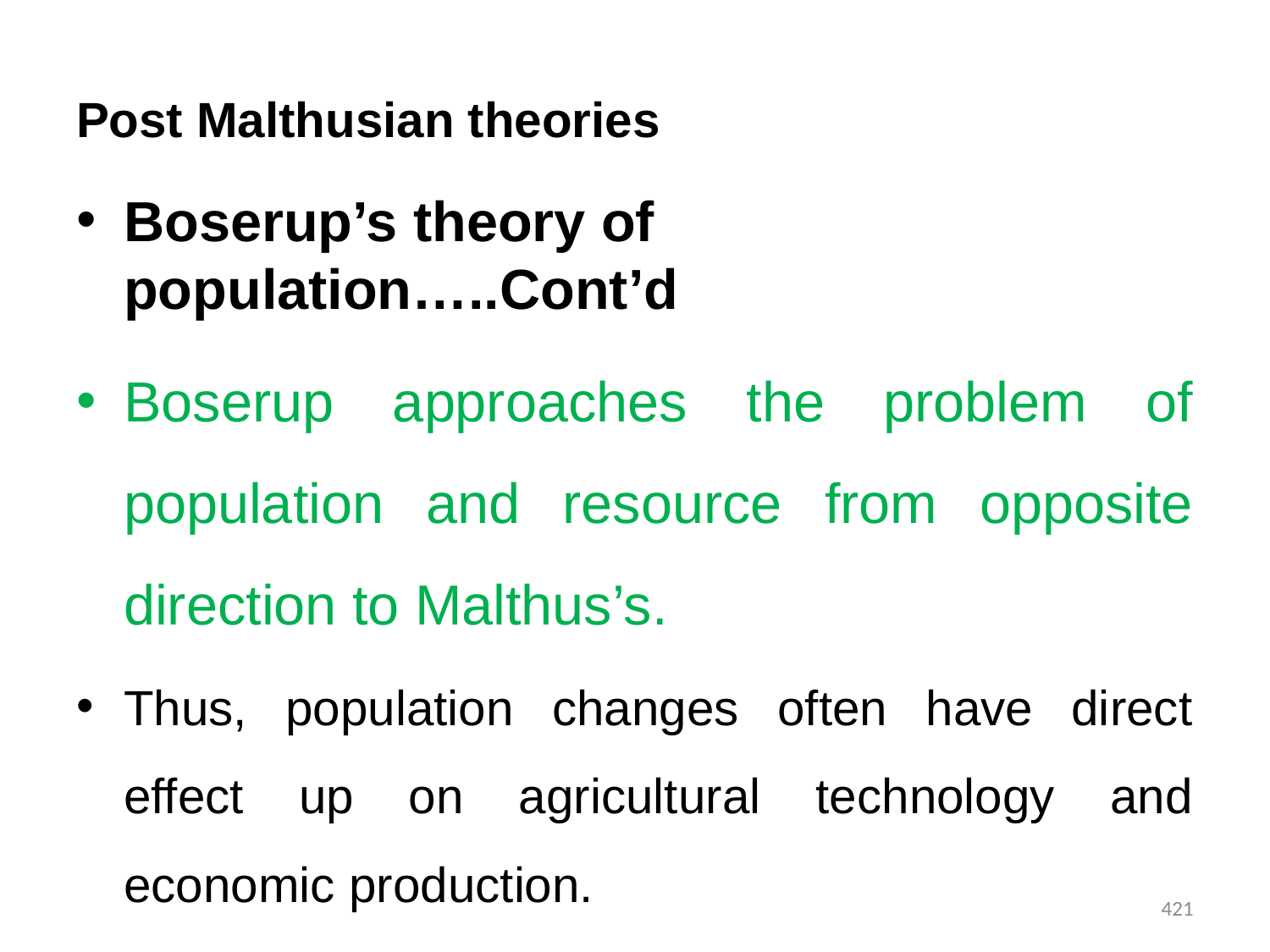

# Post Malthusian theories
Boserup’s theory of population…..Cont’d
Boserup approaches the problem of population and resource from opposite direction to Malthus’s.
Thus, population changes often have direct effect up on agricultural technology and economic production.
421